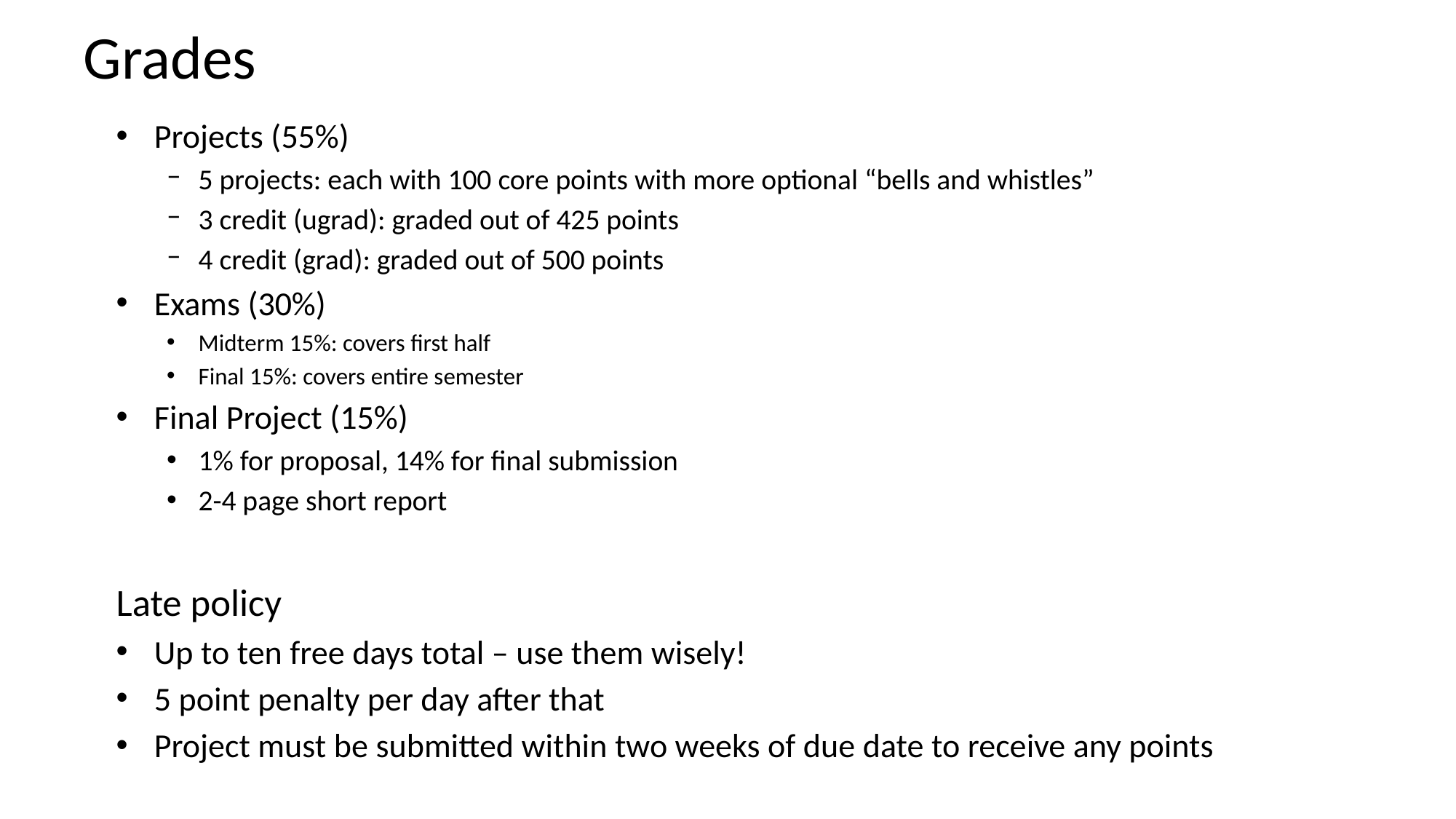

# Grades
Projects (55%)
5 projects: each with 100 core points with more optional “bells and whistles”
3 credit (ugrad): graded out of 425 points
4 credit (grad): graded out of 500 points
Exams (30%)
Midterm 15%: covers first half
Final 15%: covers entire semester
Final Project (15%)
1% for proposal, 14% for final submission
2-4 page short report

Late policy
Up to ten free days total – use them wisely!
5 point penalty per day after that
Project must be submitted within two weeks of due date to receive any points